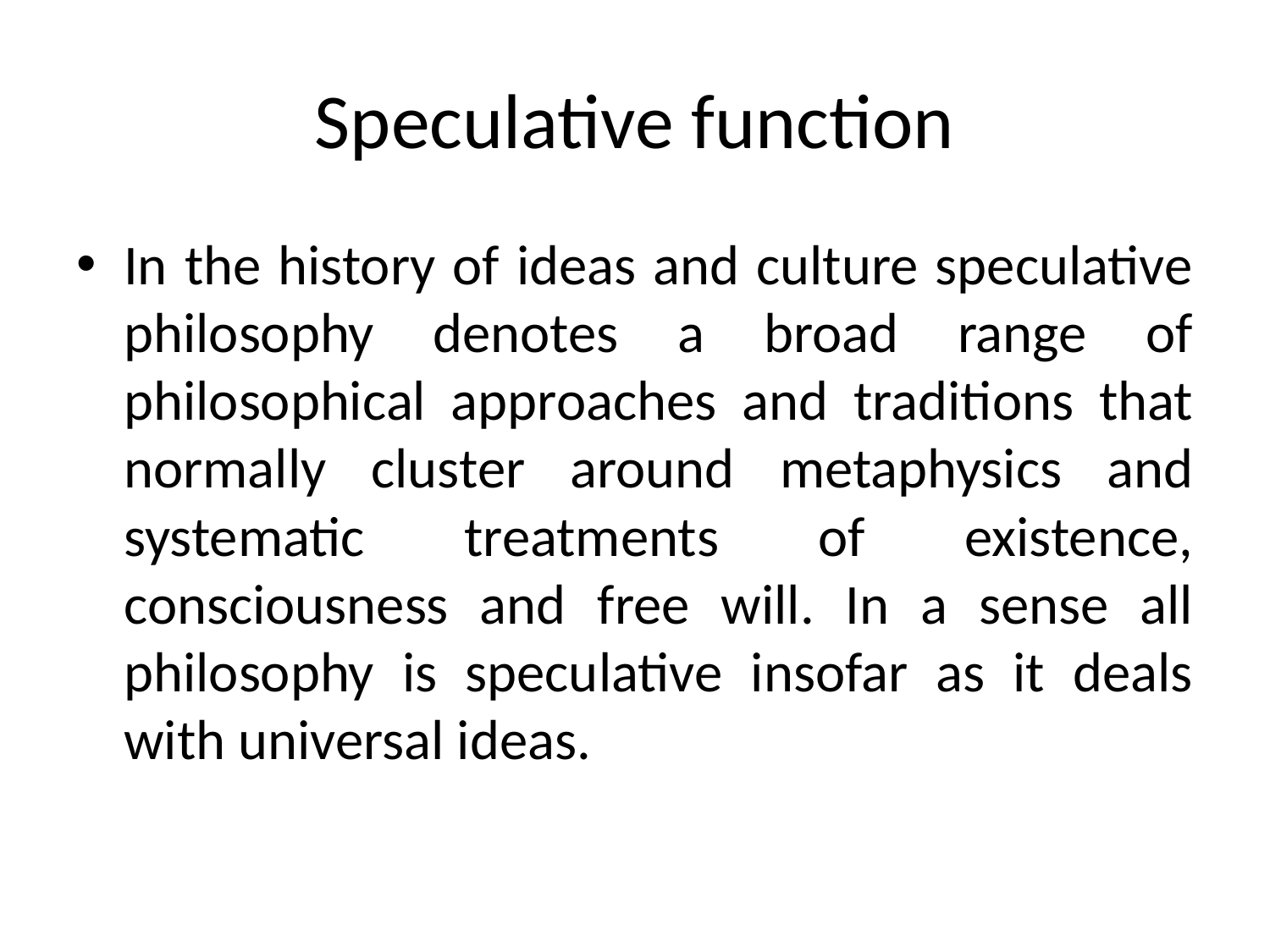

# Speculative function
In the history of ideas and culture speculative philosophy denotes a broad range of philosophical approaches and traditions that normally cluster around metaphysics and systematic treatments of existence, consciousness and free will. In a sense all philosophy is speculative insofar as it deals with universal ideas.